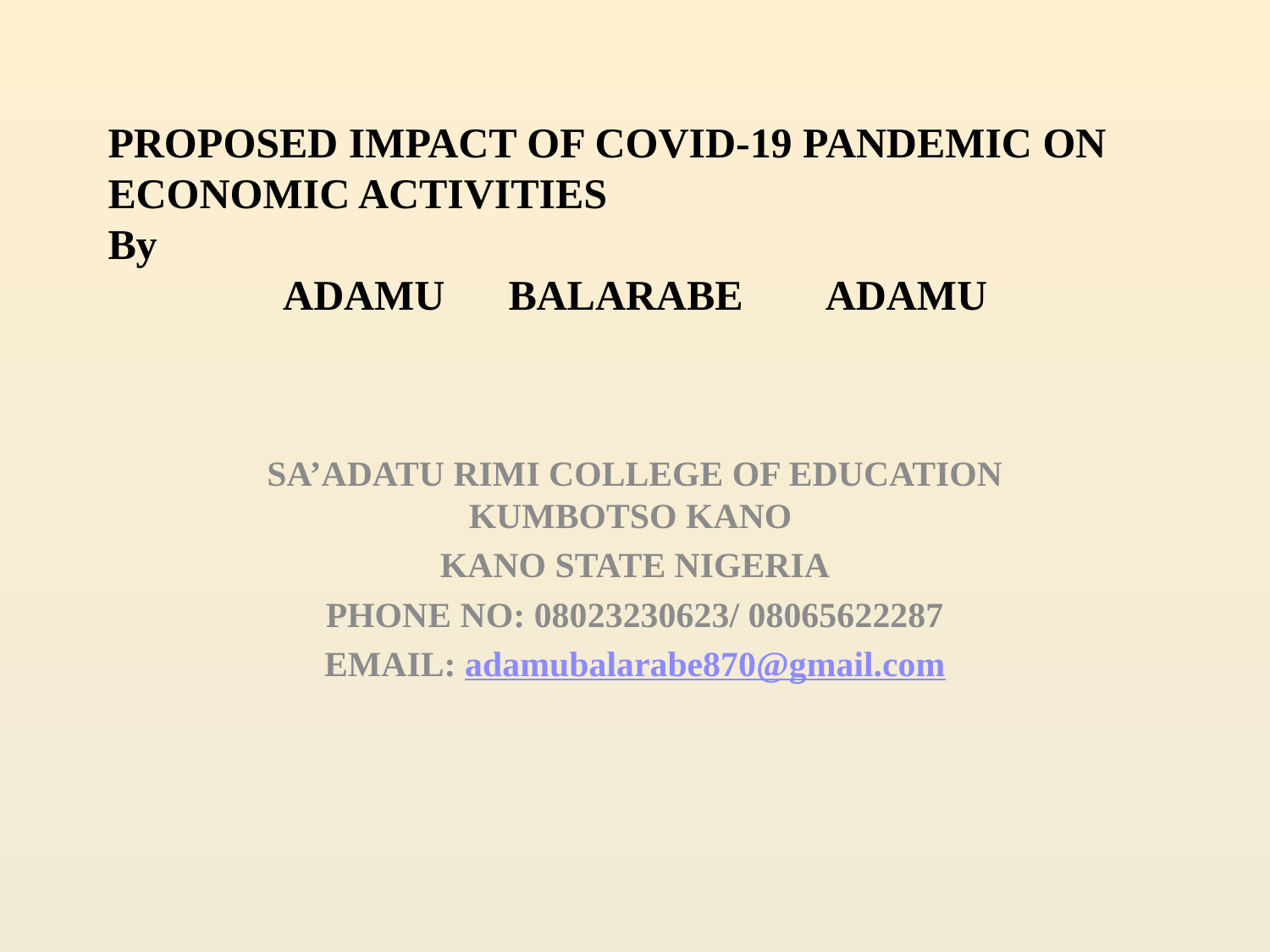

# PROPOSED IMPACT OF COVID-19 PANDEMIC ON ECONOMIC ACTIVITIES
By
ADAMU      BALARABE        ADAMU

SA’ADATU RIMI COLLEGE OF EDUCATION KUMBOTSO KANO
KANO STATE NIGERIA
PHONE NO: 08023230623/ 08065622287
EMAIL: adamubalarabe870@gmail.com